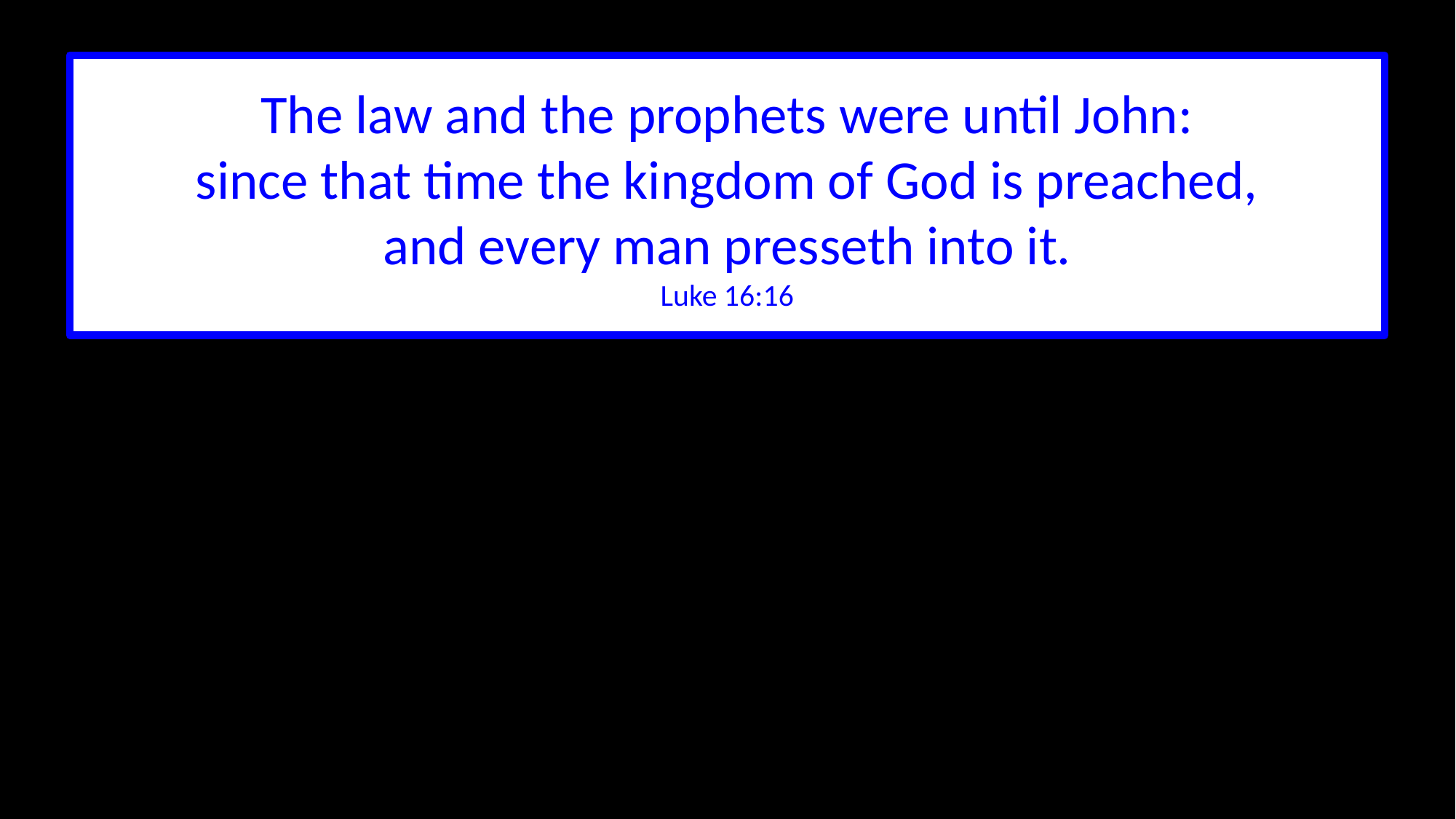

The law and the prophets were until John:
since that time the kingdom of God is preached,
and every man presseth into it.
Luke 16:16